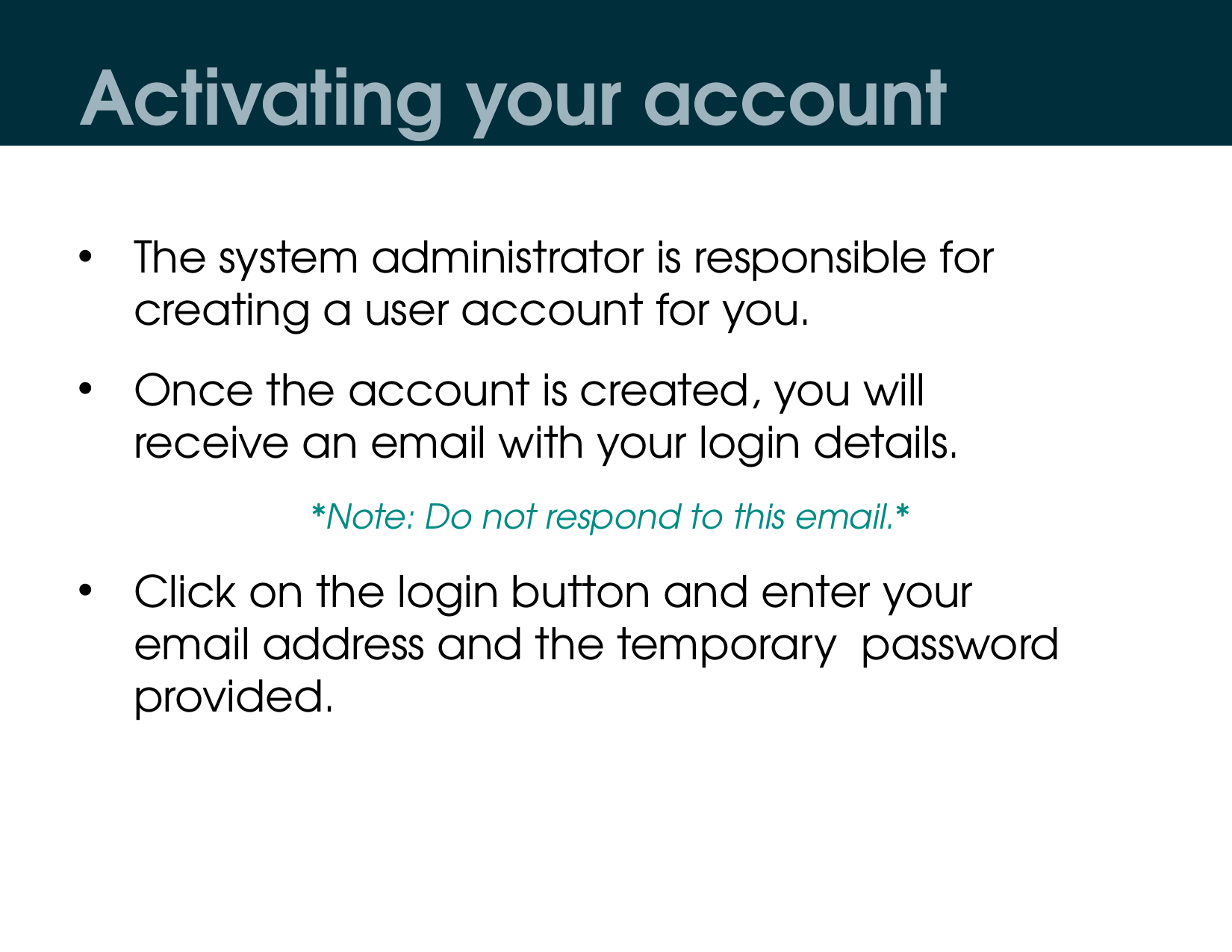

# Activating your account
The system administrator is responsible for creating a user account for you.
Once the account is created, you will receive an email with your login details.
*Note: Do not respond to this email.*
Click on the login button and enter your email address and the temporary  password provided.